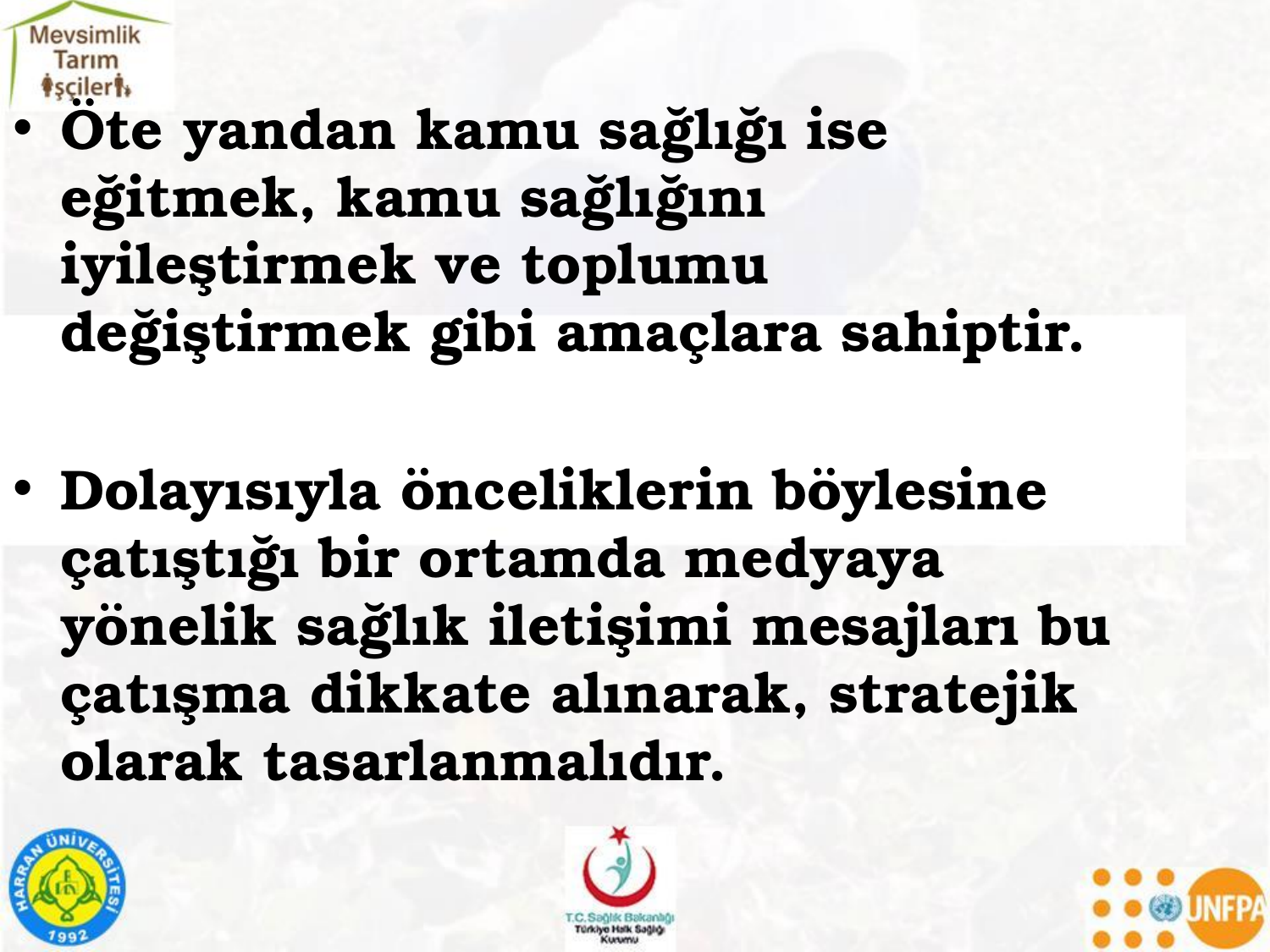

Öte yandan kamu sağlığı ise eğitmek, kamu sağlığını iyileştirmek ve toplumu değiştirmek gibi amaçlara sahiptir.

Dolayısıyla önceliklerin böylesine çatıştığı bir ortamda medyaya yönelik sağlık iletişimi mesajları bu çatışma dikkate alınarak, stratejik olarak tasarlanmalıdır.